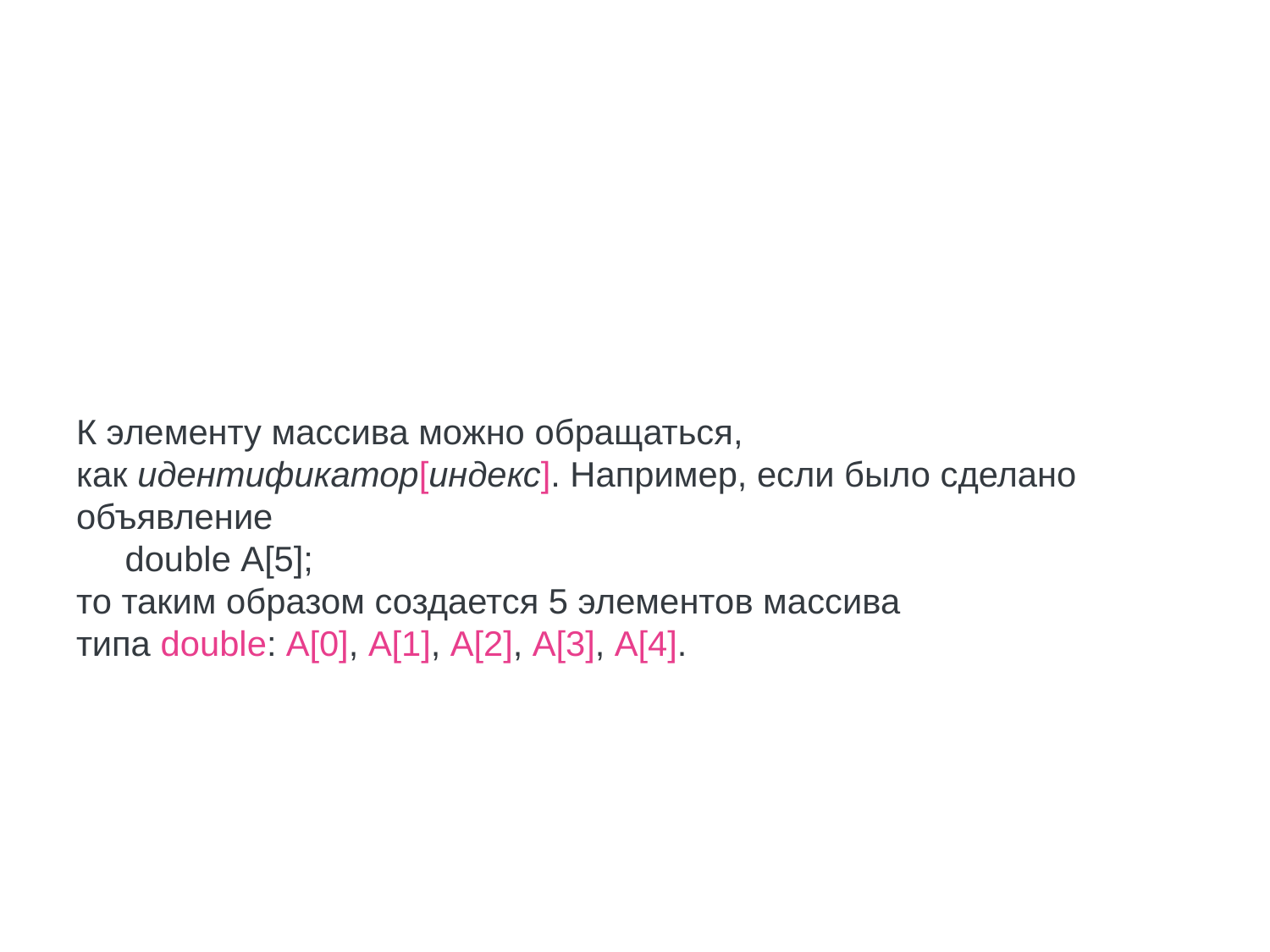

#
К элементу массива можно обращаться, как идентификатор[индекс]. Например, если было сделано объявление
     double A[5];
то таким образом создается 5 элементов массива типа double: A[0], A[1], A[2], A[3], A[4].